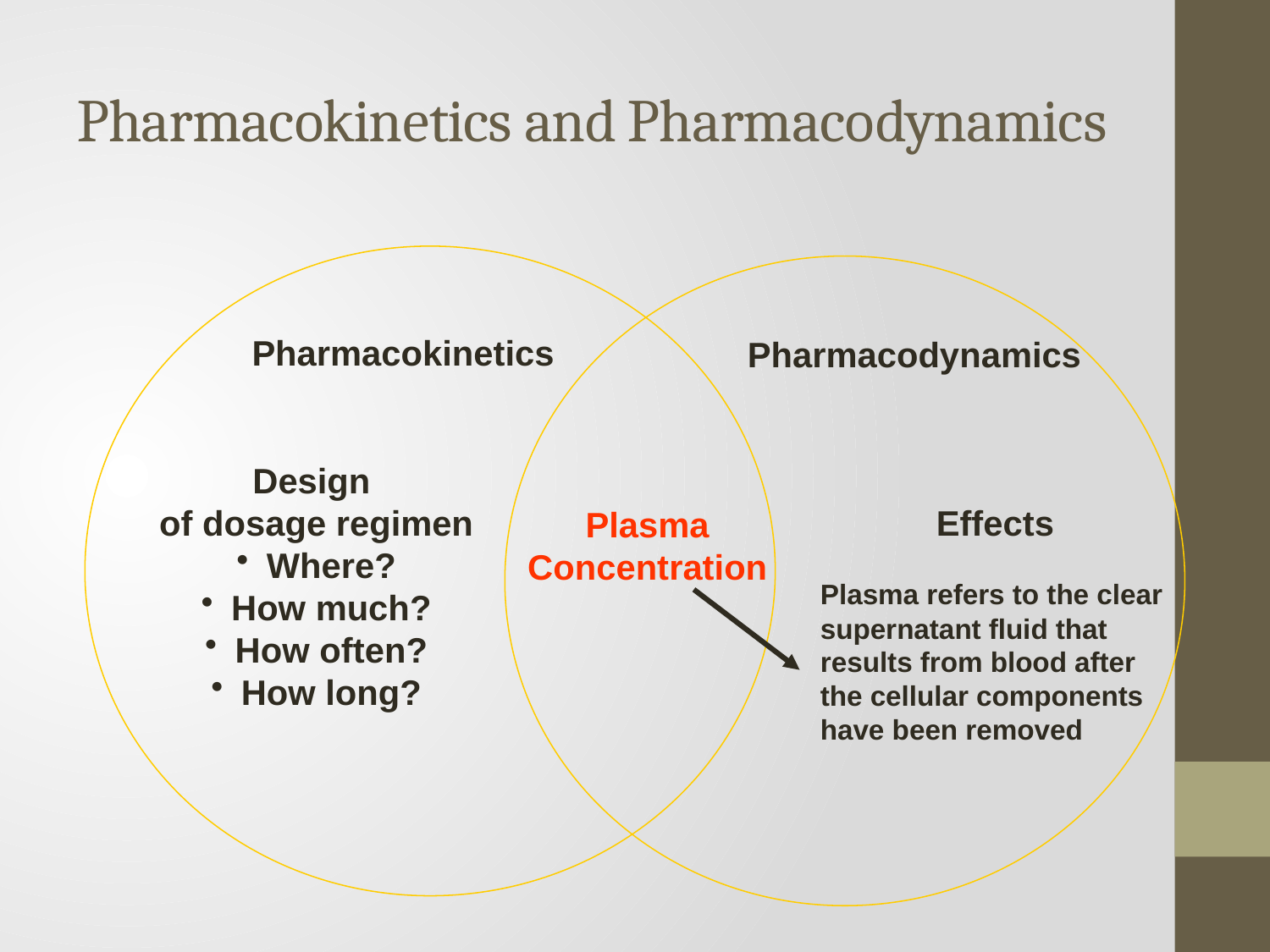

# Pharmacokinetics and Pharmacodynamics

Pharmacokinetics
Pharmacodynamics
Design
of dosage regimen
Where?
How much?
How often?
How long?
Effects

Plasma refers to the clear supernatant fluid that  results from blood after the cellular components have been removed
Plasma
Concentration